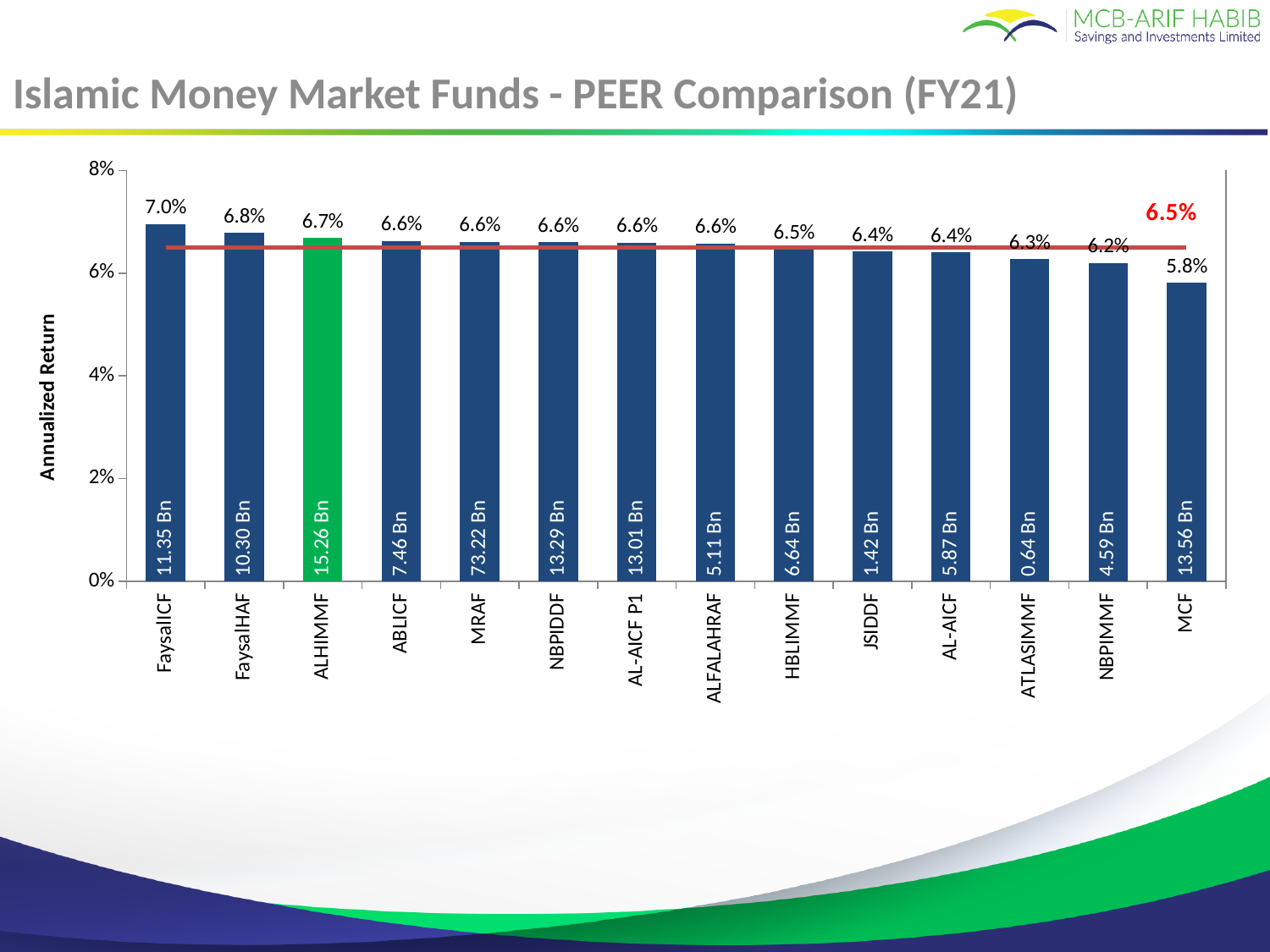

# Islamic Money Market Funds - PEER Comparison (FY21)

### Chart

| Category |  |  |  |
|---|---|---|---|
| FaysalICF | 0.0695 | 11.350929 | 0.0649857142857143 |
| FaysalHAF | 0.0678 | 10.30026 | 0.0649857142857143 |
| ALHIMMF | 0.0668 | 15.25763 | 0.0649857142857143 |
| ABLICF | 0.0662 | 7.455044 | 0.0649857142857143 |
| MRAF | 0.0661 | 73.221211 | 0.0649857142857143 |
| NBPIDDF | 0.066 | 13.292073 | 0.0649857142857143 |
| AL-AICF P1 | 0.0659 | 13.008196 | 0.0649857142857143 |
| ALFALAHRAF | 0.0658 | 5.107334 | 0.0649857142857143 |
| HBLIMMF | 0.0647 | 6.64 | 0.0649857142857143 |
| JSIDDF | 0.0642 | 1.41852 | 0.0649857142857143 |
| AL-AICF | 0.064 | 5.870006 | 0.0649857142857143 |
| ATLASIMMF | 0.0627 | 0.636613 | 0.0649857142857143 |
| NBPIMMF | 0.062 | 4.586292 | 0.0649857142857143 |
| MCF | 0.0581 | 13.557014 | 0.0649857142857143 |